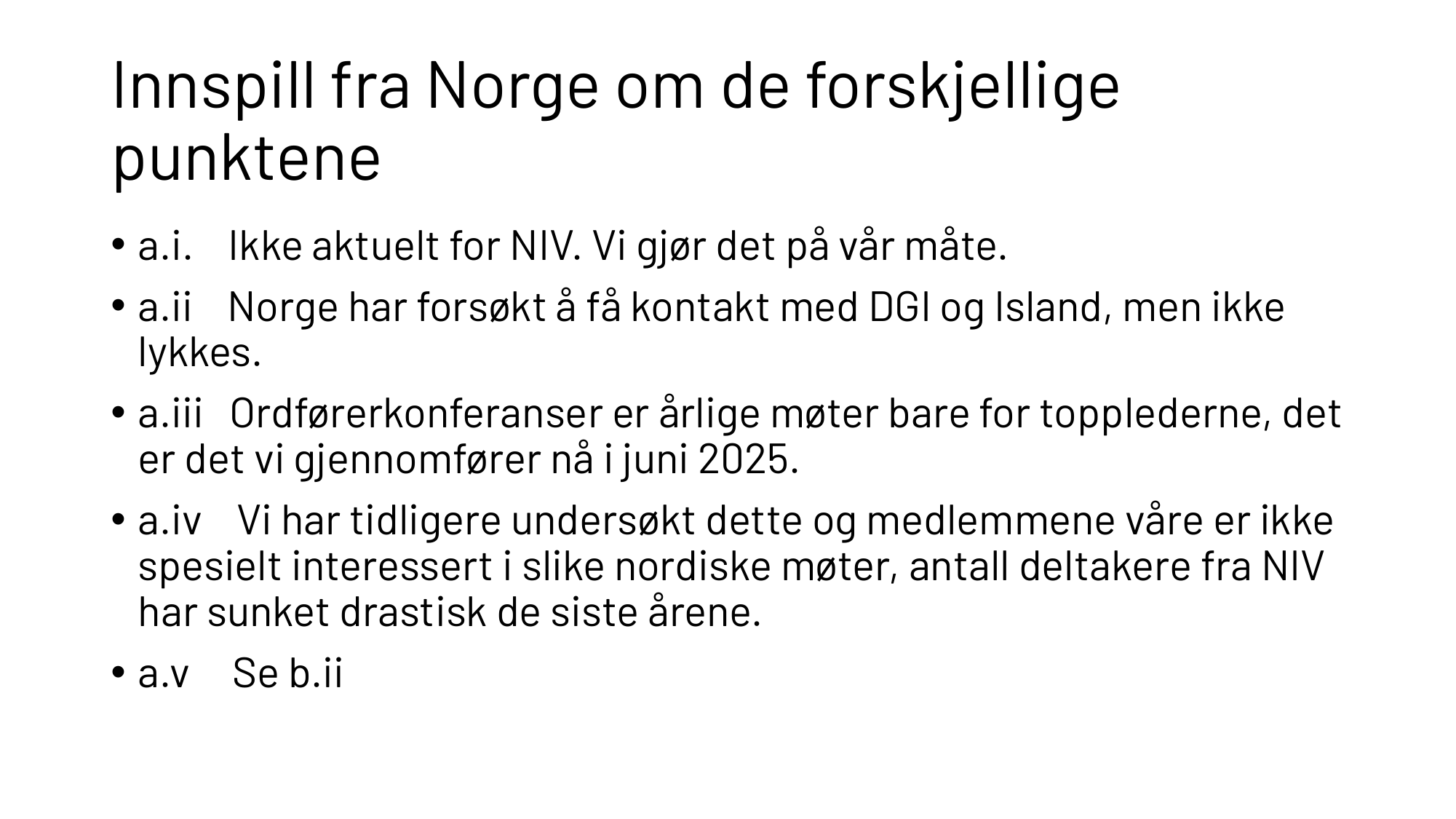

# Innspill fra Norge om de forskjellige punktene
a.i.    Ikke aktuelt for NIV. Vi gjør det på vår måte.
a.ii    Norge har forsøkt å få kontakt med DGI og Island, men ikke lykkes.
a.iii   Ordførerkonferanser er årlige møter bare for topplederne, det er det vi gjennomfører nå i juni 2025.
a.iv    Vi har tidligere undersøkt dette og medlemmene våre er ikke spesielt interessert i slike nordiske møter, antall deltakere fra NIV har sunket drastisk de siste årene.
a.v     Se b.ii